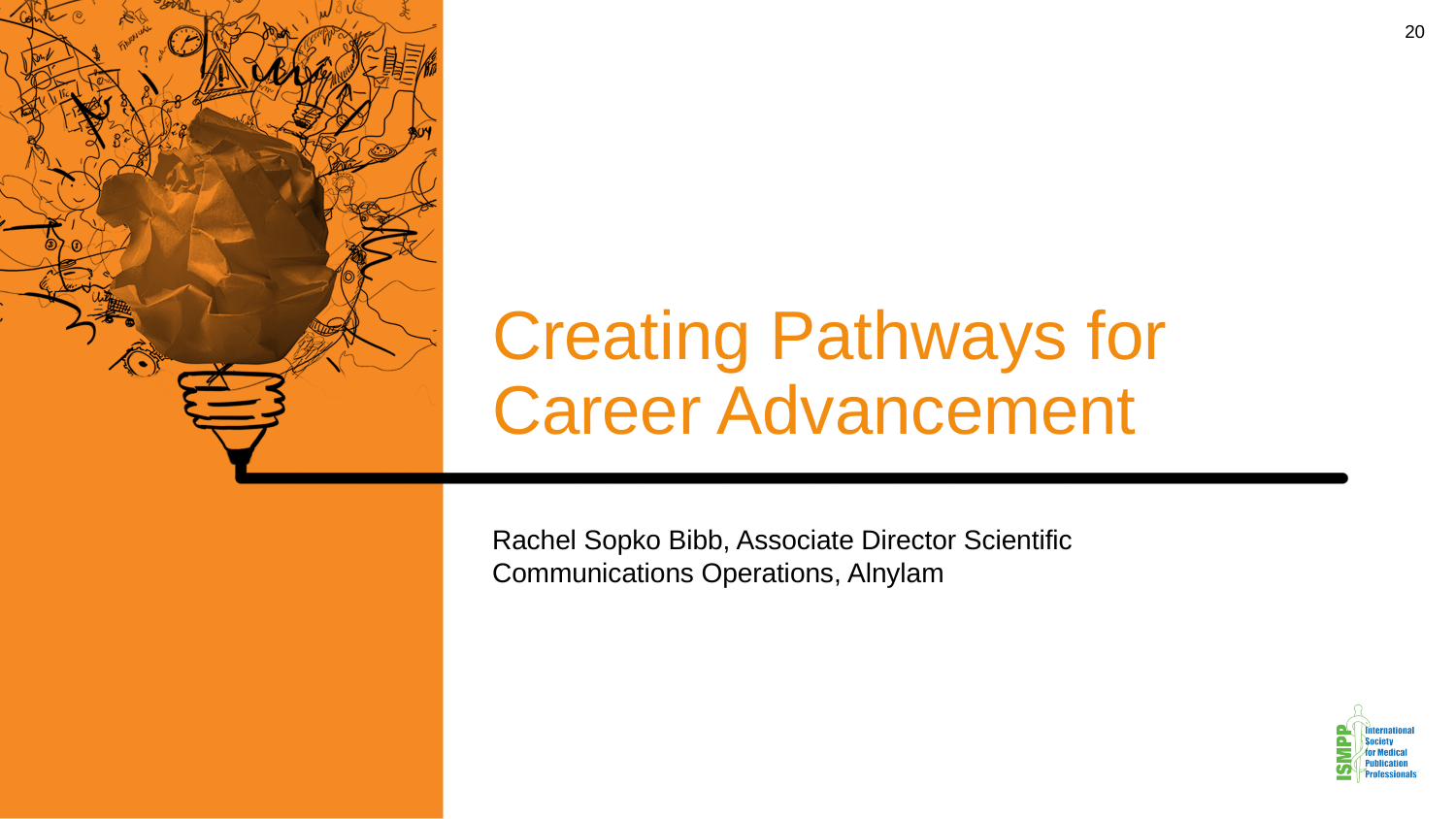

20
# Creating Pathways for Career Advancement
Rachel Sopko Bibb, Associate Director Scientific Communications Operations, Alnylam